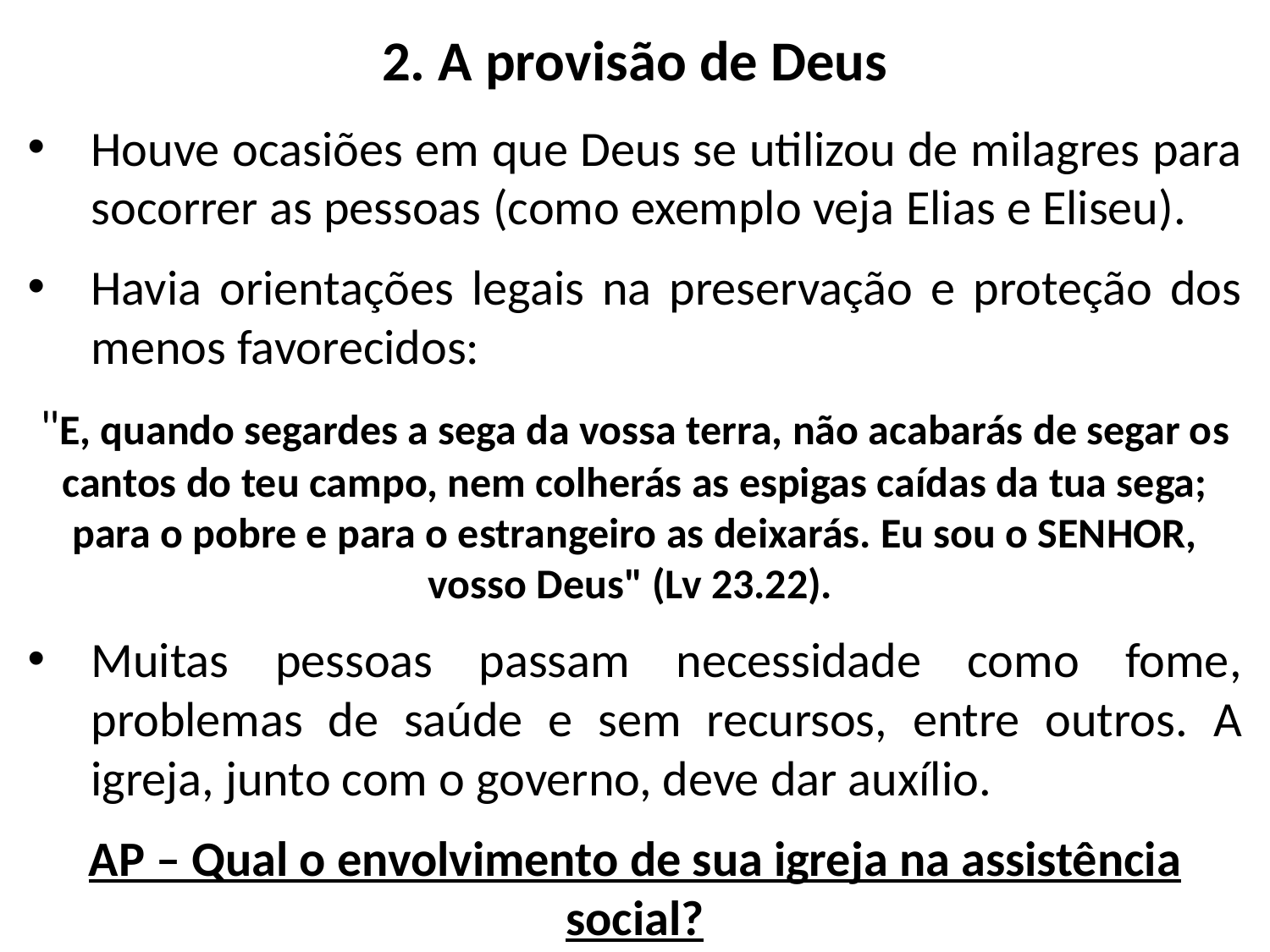

# 2. A provisão de Deus
Houve ocasiões em que Deus se utilizou de milagres para socorrer as pessoas (como exemplo veja Elias e Eliseu).
Havia orientações legais na preservação e proteção dos menos favorecidos:
"E, quando segardes a sega da vossa terra, não acabarás de segar os cantos do teu campo, nem colherás as espigas caídas da tua sega; para o pobre e para o estrangeiro as deixarás. Eu sou o SENHOR, vosso Deus" (Lv 23.22).
Muitas pessoas passam necessidade como fome, problemas de saúde e sem recursos, entre outros. A igreja, junto com o governo, deve dar auxílio.
AP – Qual o envolvimento de sua igreja na assistência social?